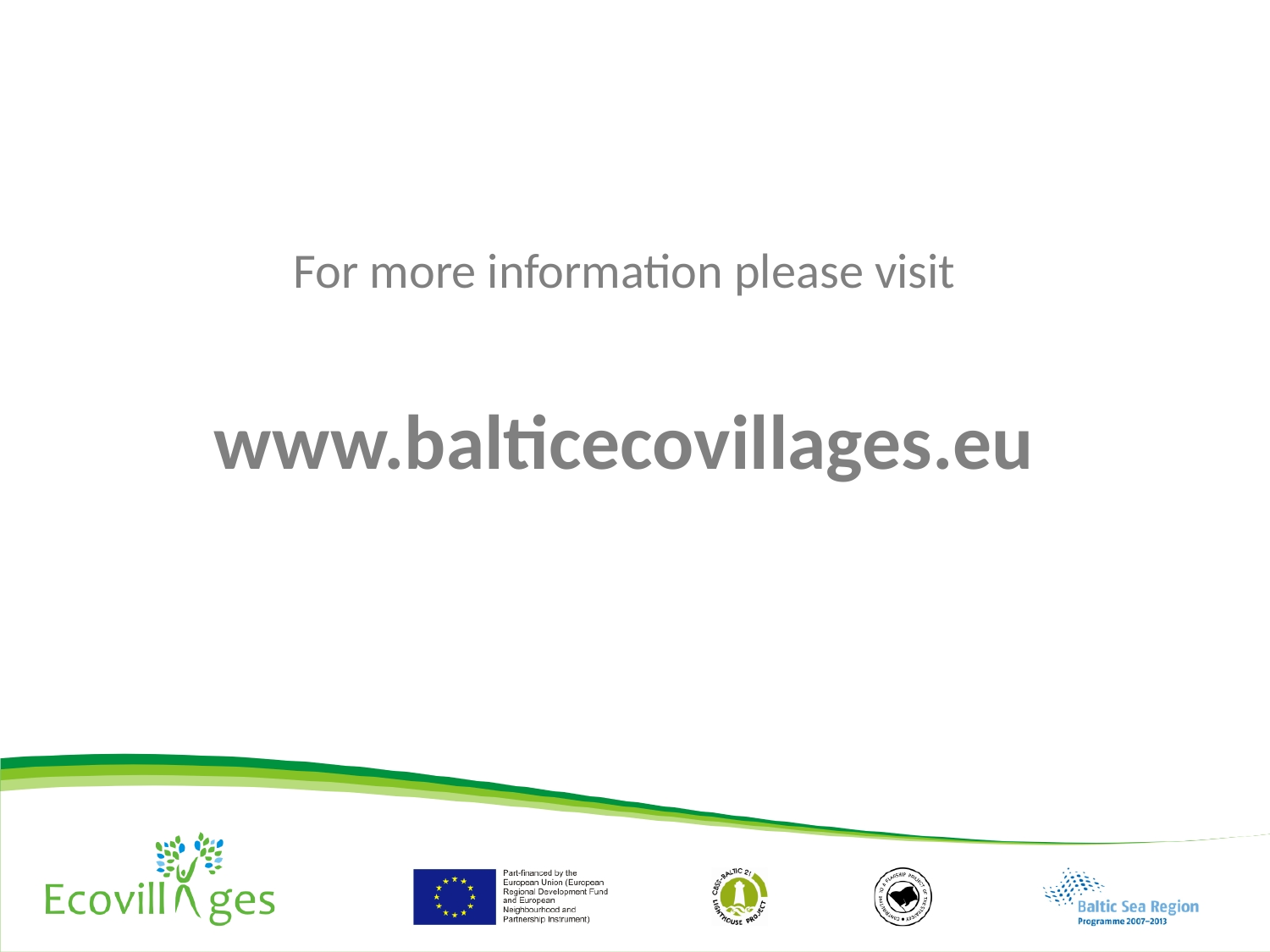

# For more information please visit www.balticecovillages.eu